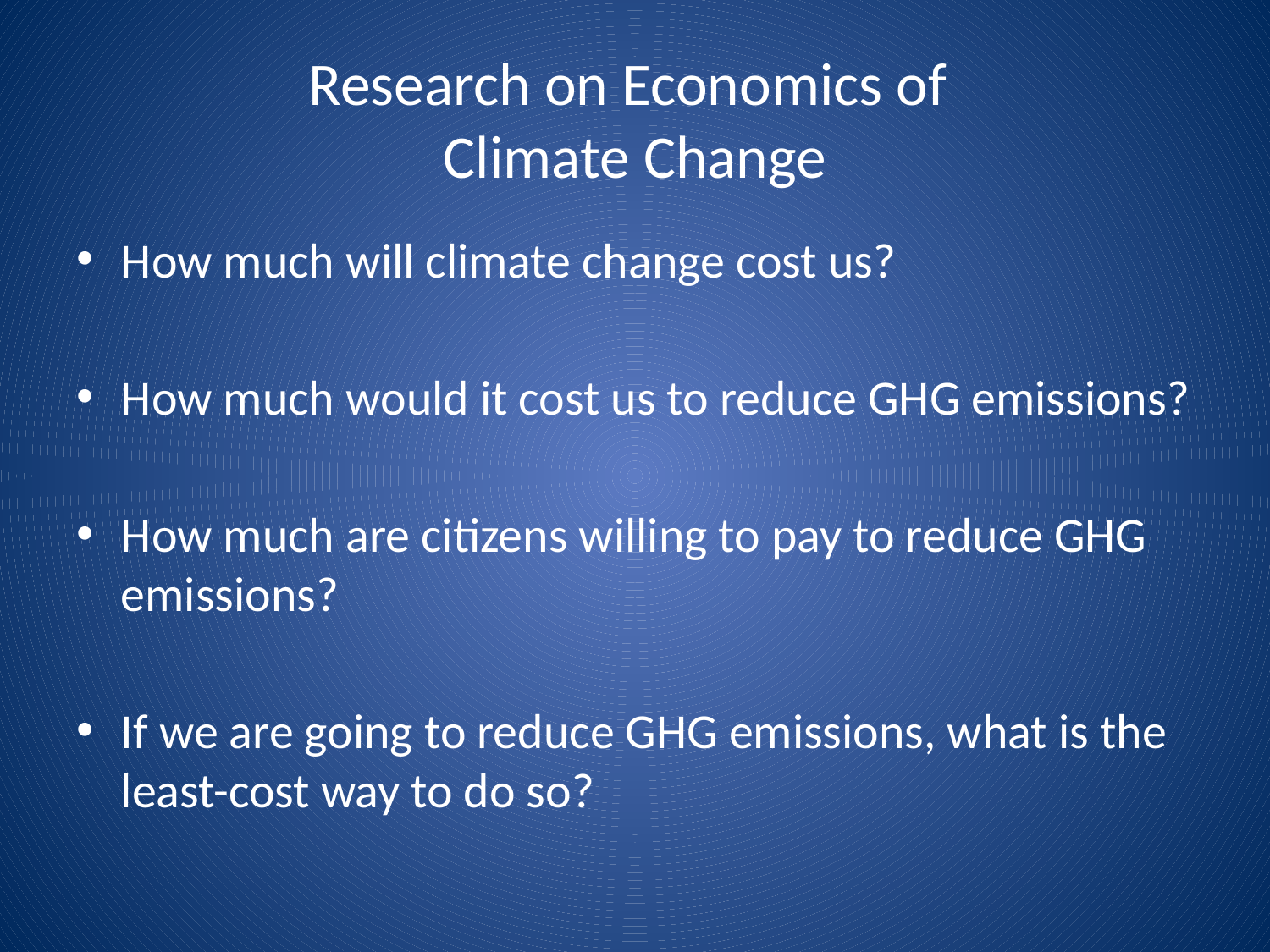

# Research on Economics of Climate Change
How much will climate change cost us?

How much would it cost us to reduce GHG emissions?

How much are citizens willing to pay to reduce GHG emissions?

If we are going to reduce GHG emissions, what is the least-cost way to do so?